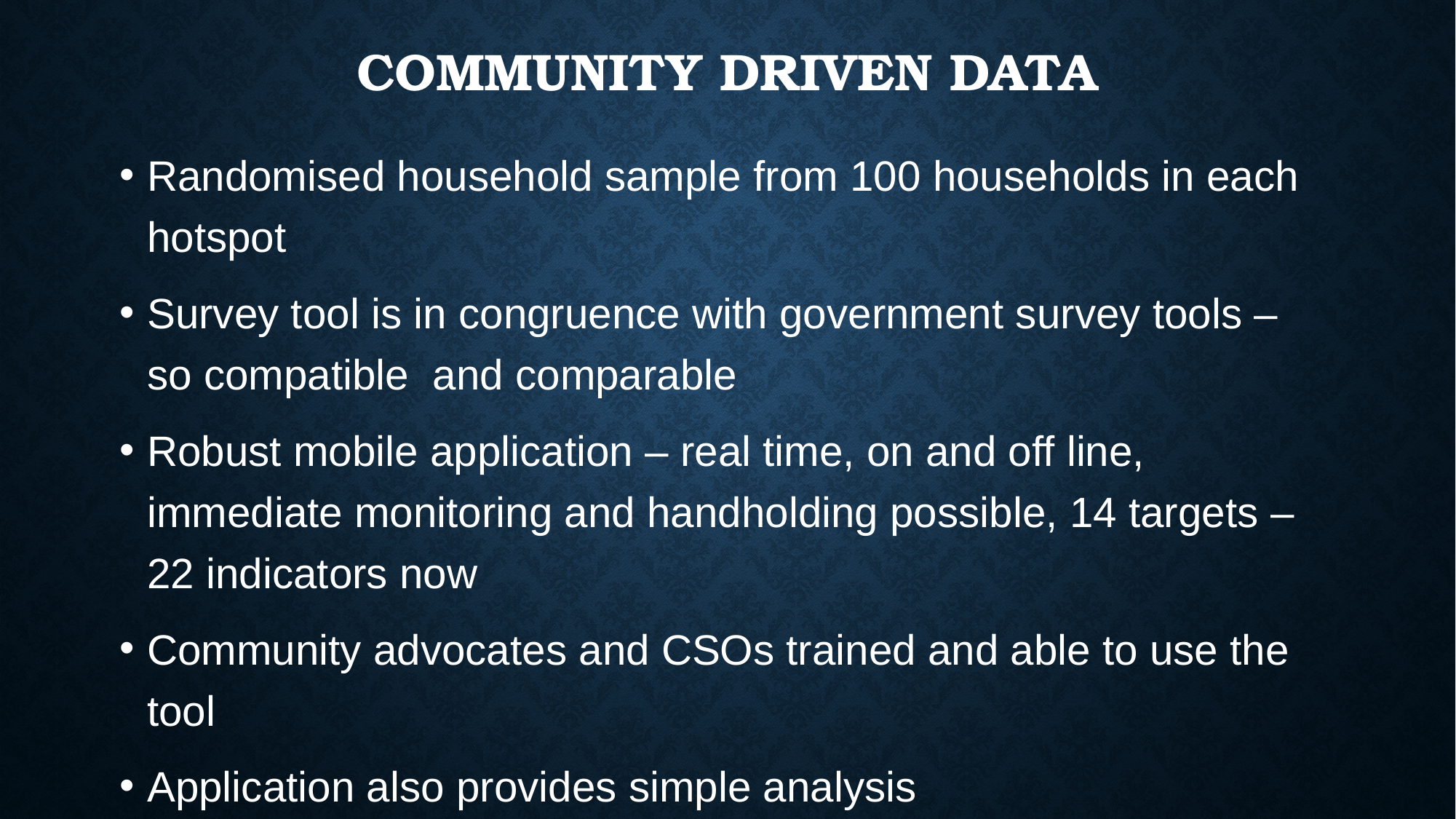

# Community driven data
Randomised household sample from 100 households in each hotspot
Survey tool is in congruence with government survey tools – so compatible  and comparable
Robust mobile application – real time, on and off line, immediate monitoring and handholding possible, 14 targets – 22 indicators now
Community advocates and CSOs trained and able to use the tool
Application also provides simple analysis
FGD tools customised for each community, with special focus on children, women and youth